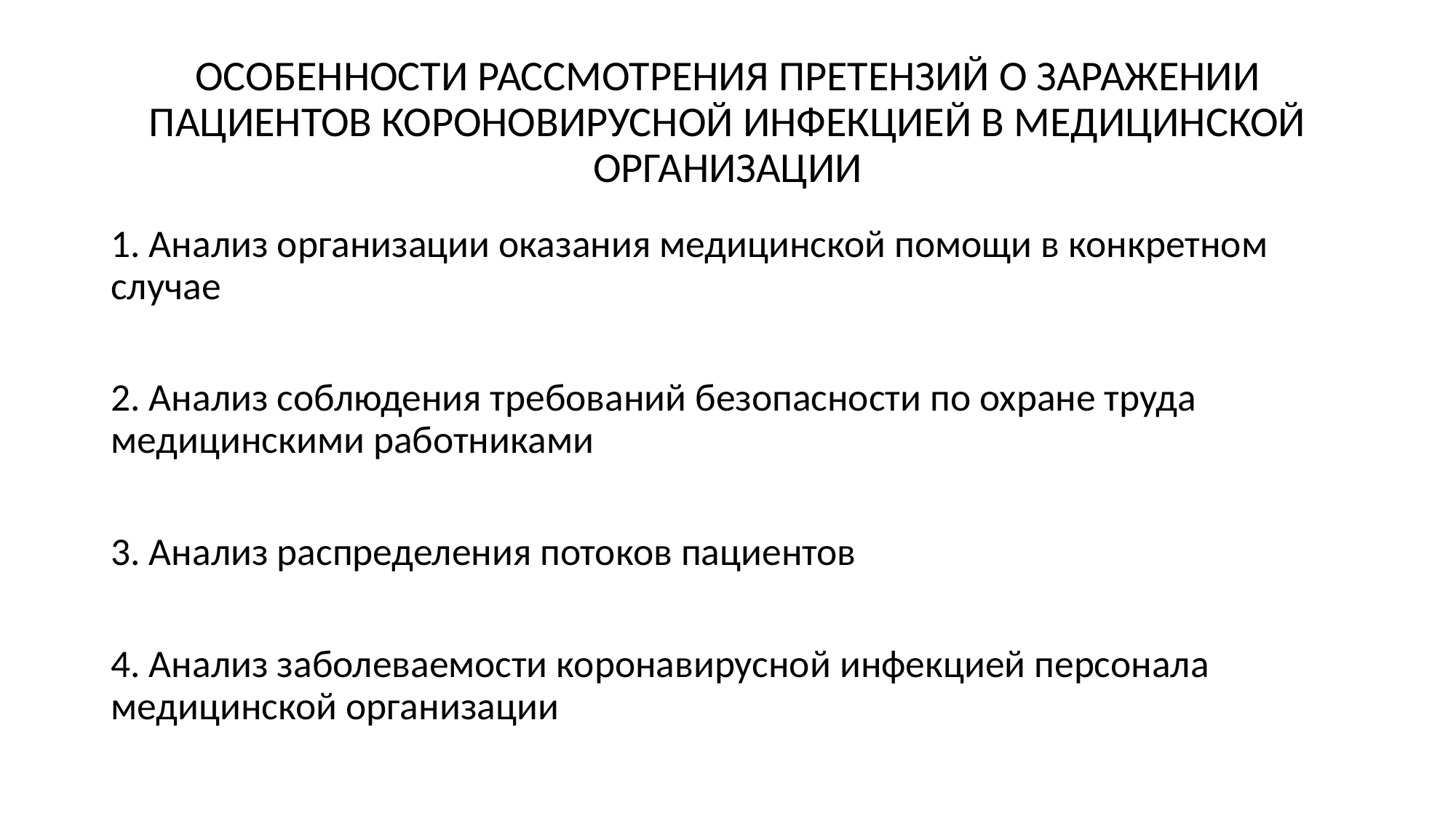

# ОСОБЕННОСТИ РАССМОТРЕНИЯ ПРЕТЕНЗИЙ О ЗАРАЖЕНИИ ПАЦИЕНТОВ КОРОНОВИРУСНОЙ ИНФЕКЦИЕЙ В МЕДИЦИНСКОЙ ОРГАНИЗАЦИИ
1. Анализ организации оказания медицинской помощи в конкретном случае

2. Анализ соблюдения требований безопасности по охране труда медицинскими работниками

3. Анализ распределения потоков пациентов

4. Анализ заболеваемости коронавирусной инфекцией персонала медицинской организации